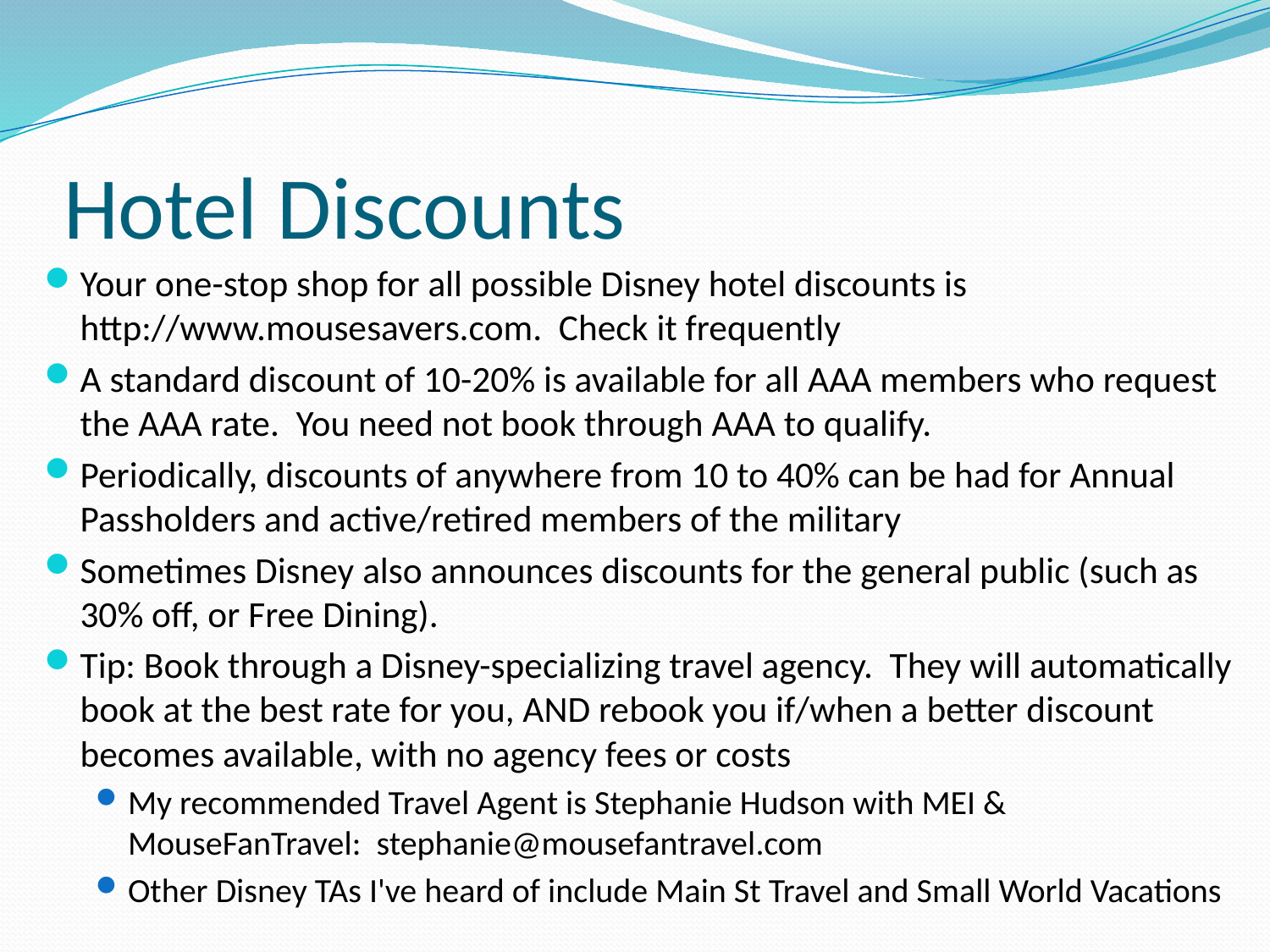

# Hotel Discounts
Your one-stop shop for all possible Disney hotel discounts is http://www.mousesavers.com.  Check it frequently
A standard discount of 10-20% is available for all AAA members who request the AAA rate.  You need not book through AAA to qualify.
Periodically, discounts of anywhere from 10 to 40% can be had for Annual Passholders and active/retired members of the military
Sometimes Disney also announces discounts for the general public (such as 30% off, or Free Dining).
Tip: Book through a Disney-specializing travel agency.  They will automatically book at the best rate for you, AND rebook you if/when a better discount becomes available, with no agency fees or costs
My recommended Travel Agent is Stephanie Hudson with MEI & MouseFanTravel:  stephanie@mousefantravel.com
Other Disney TAs I've heard of include Main St Travel and Small World Vacations